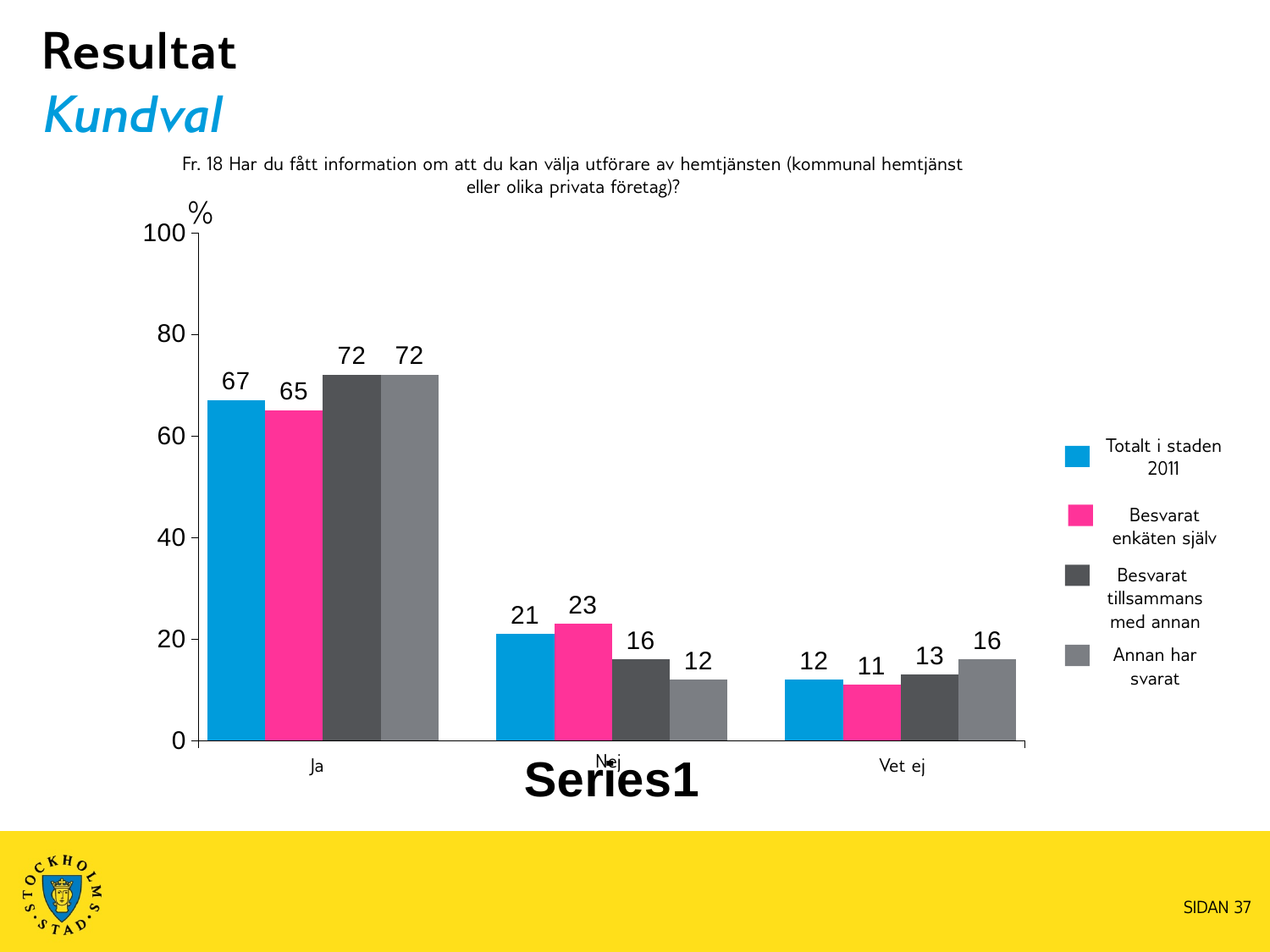

Resultat
Kundval
Fr. 18 Har du fått information om att du kan välja utförare av hemtjänsten (kommunal hemtjänst eller olika privata företag)?
%

### Chart

| Category | Totalt |  |  |  |  | Totalt |  |  |  |  | Totalt |  |  |  |
|---|---|---|---|---|---|---|---|---|---|---|---|---|---|---|
|  | 67.0 | 65.0 | 72.0 | 72.0 | None | 21.0 | 23.0 | 16.0 | 12.0 | None | 12.0 | 11.0 | 13.0 | 16.0 |
Totalt i staden 2011

Besvarat enkäten själv

Besvarat  tillsammans med annan

Annan har svarat

Nej
Ja
Vet ej
SIDAN 37